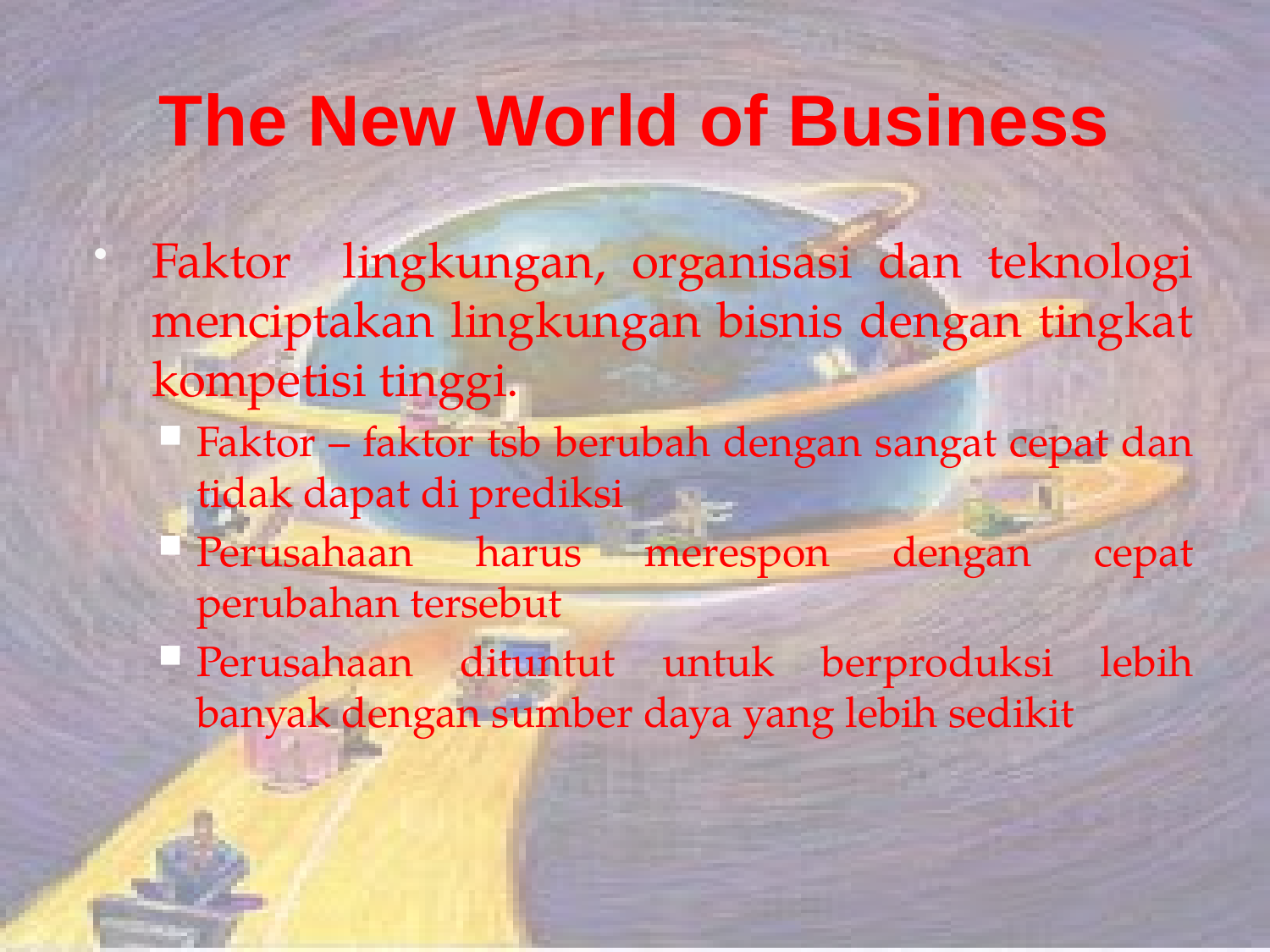

# The New World of Business
Faktor  lingkungan, organisasi dan teknologi menciptakan lingkungan bisnis dengan tingkat kompetisi tinggi.
Faktor – faktor tsb berubah dengan sangat cepat dan tidak dapat di prediksi
Perusahaan harus merespon dengan cepat perubahan tersebut
Perusahaan dituntut untuk berproduksi lebih banyak dengan sumber daya yang lebih sedikit